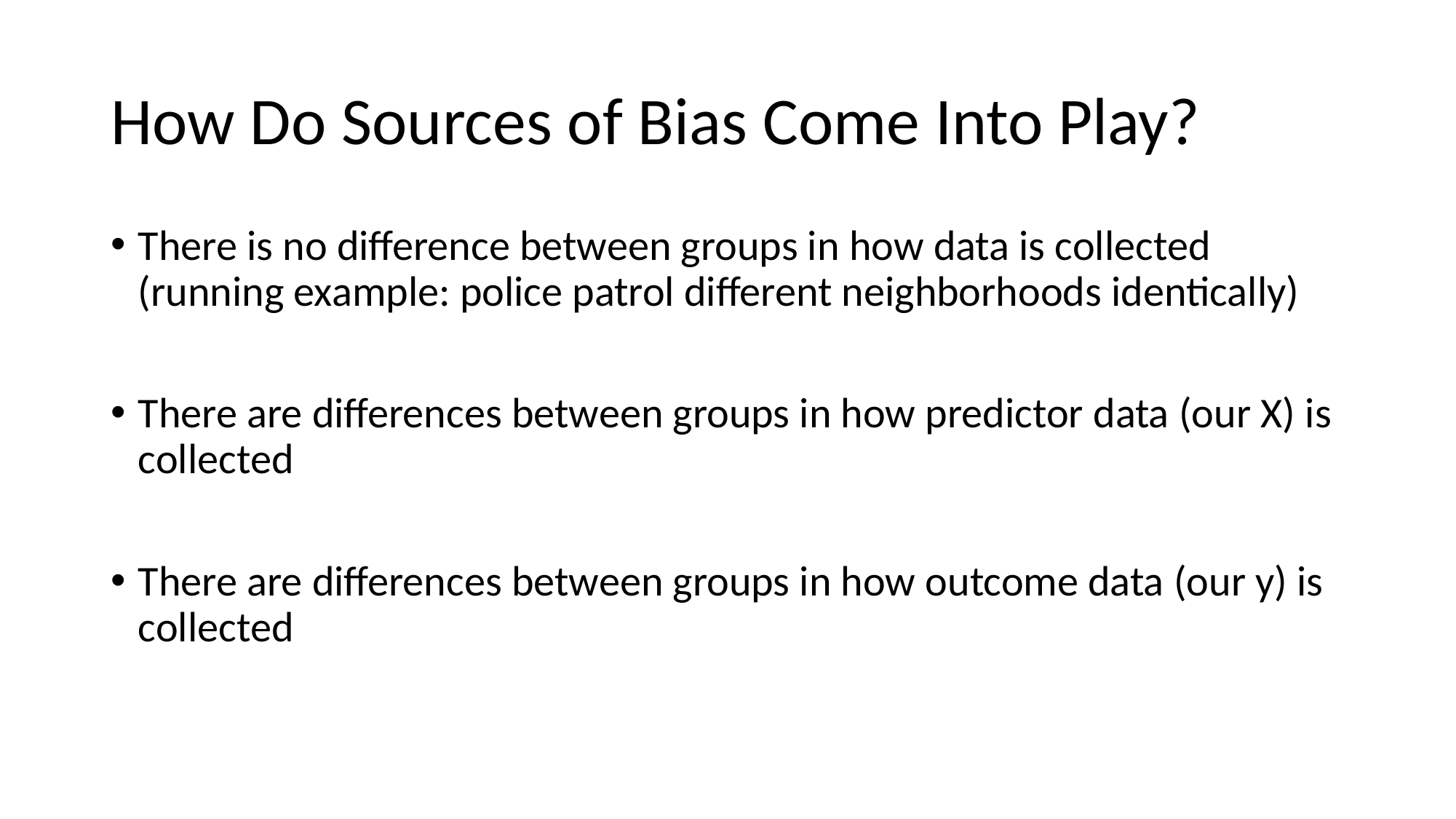

# How Do Sources of Bias Come Into Play?
There is no difference between groups in how data is collected (running example: police patrol different neighborhoods identically)

There are differences between groups in how predictor data (our X) is collected

There are differences between groups in how outcome data (our y) is collected